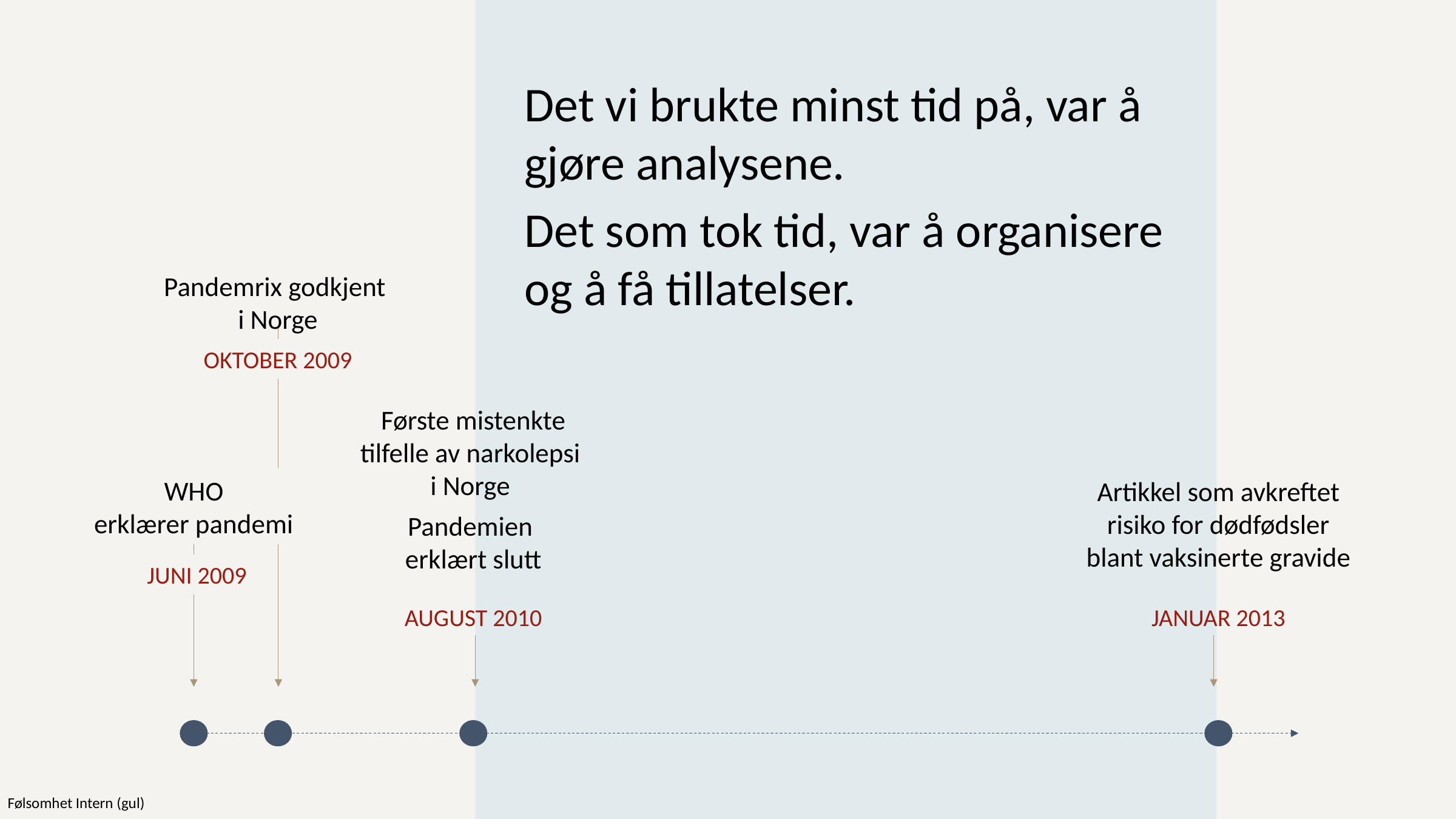

Det vi brukte minst tid på, var å gjøre analysene.
Det som tok tid, var å organisere og å få tillatelser.
Pandemrix godkjent
i Norge
OKTOBER 2009
Første mistenkte
tilfelle av narkolepsi
i Norge
WHO
erklærer pandemi
Artikkel som avkreftet risiko for dødfødsler blant vaksinerte gravide
Pandemien
erklært slutt
JUNI 2009
JANUAR 2013
AUGUST 2010